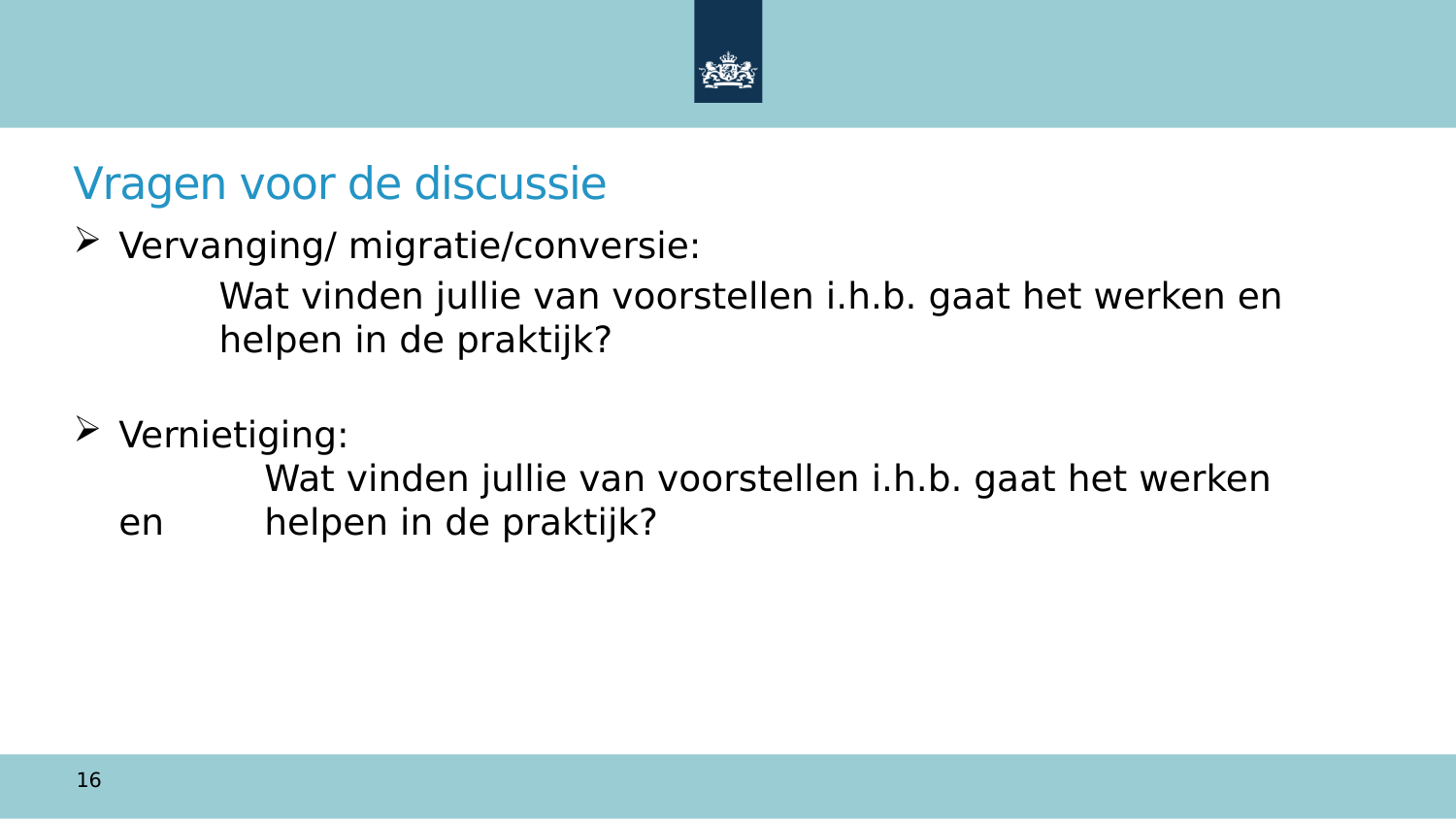

# Vragen voor de discussie
Vervanging/ migratie/conversie:
 	Wat vinden jullie van voorstellen i.h.b. gaat het werken en 	helpen in de praktijk?
Vernietiging:
	Wat vinden jullie van voorstellen i.h.b. gaat het werken en 	helpen in de praktijk?

16